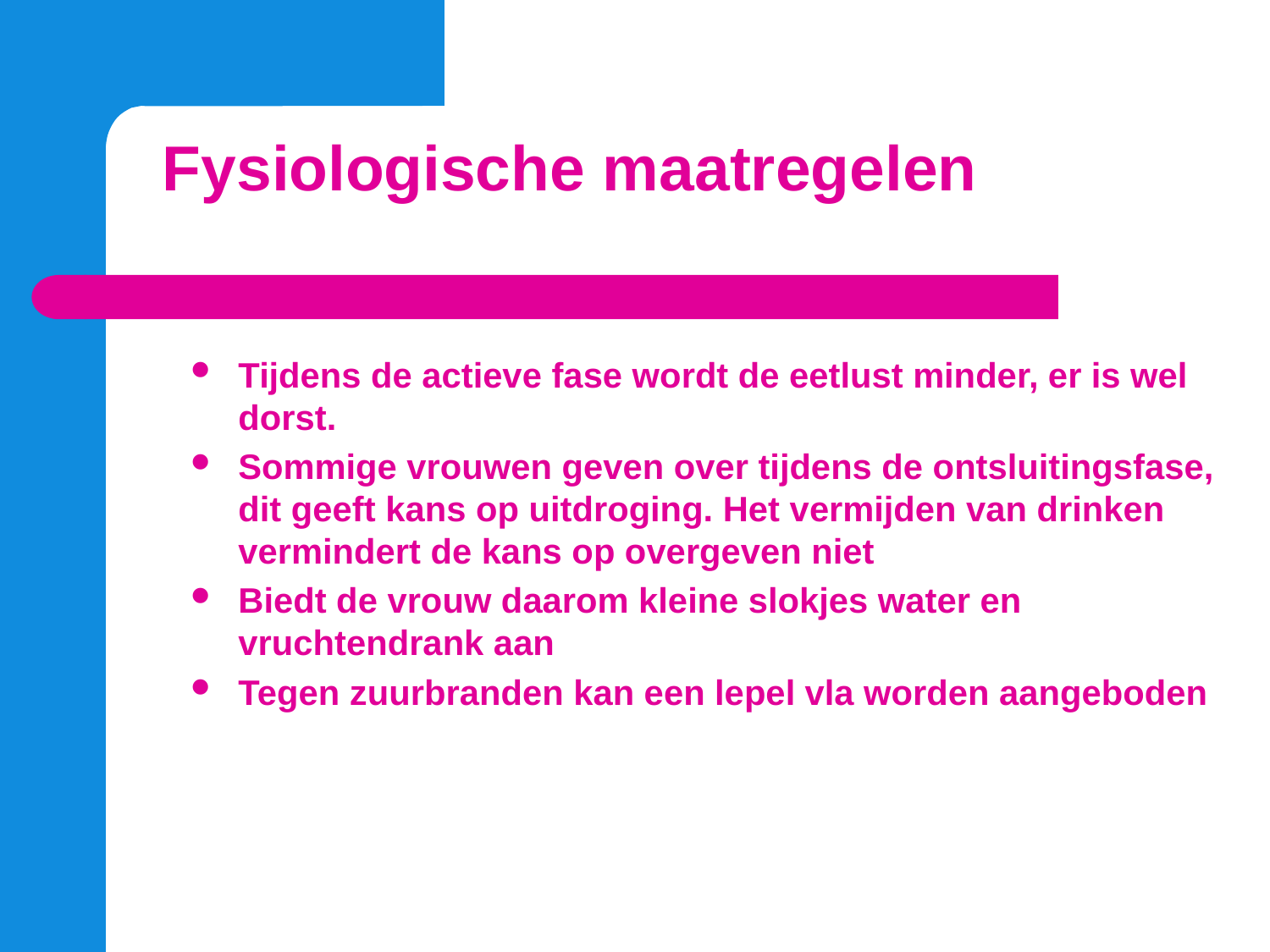

Fysiologische maatregelen
Tijdens de actieve fase wordt de eetlust minder, er is wel dorst.
Sommige vrouwen geven over tijdens de ontsluitingsfase, dit geeft kans op uitdroging. Het vermijden van drinken vermindert de kans op overgeven niet
Biedt de vrouw daarom kleine slokjes water en vruchtendrank aan
Tegen zuurbranden kan een lepel vla worden aangeboden